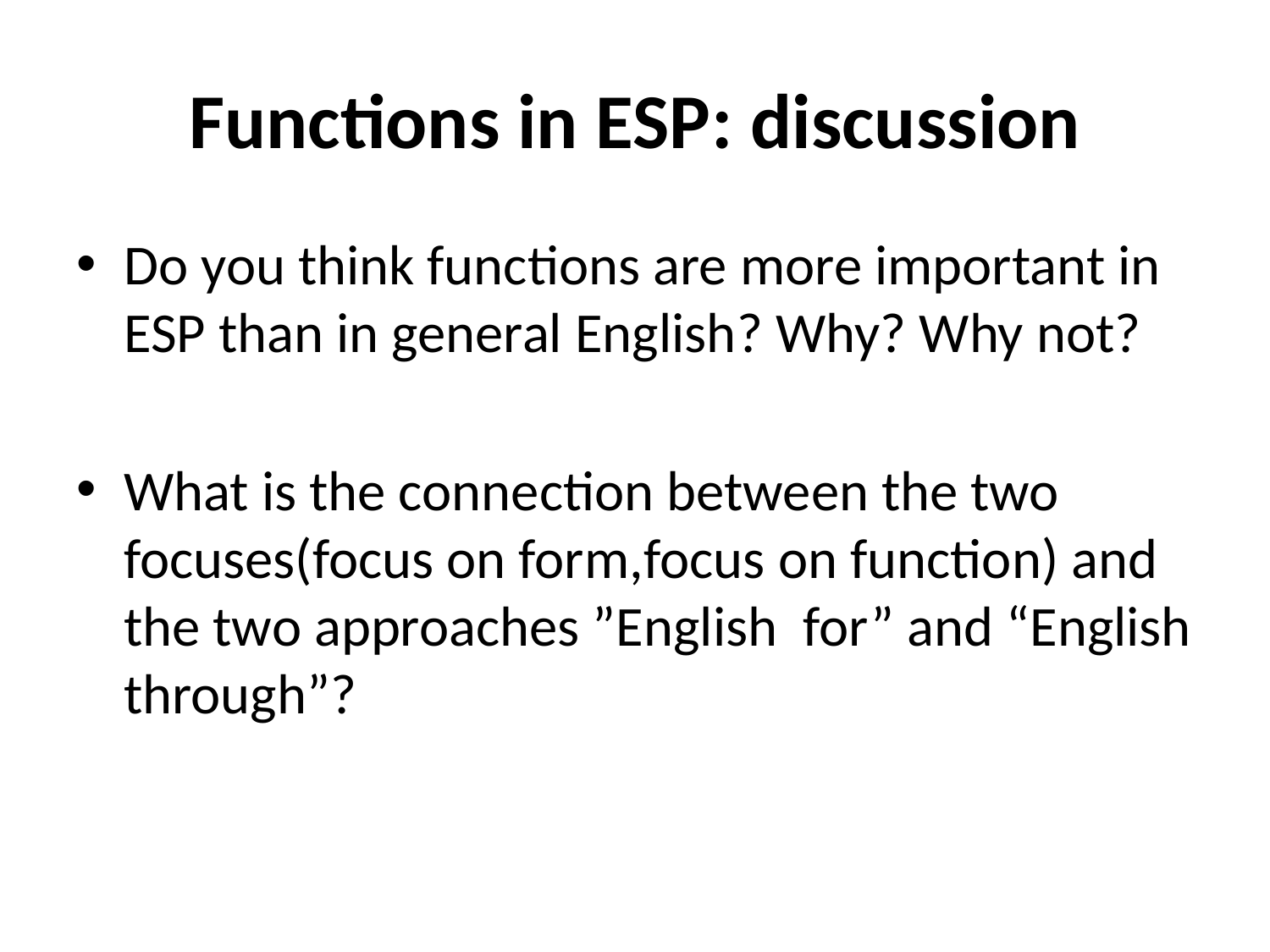

# Functions in ESP: discussion
Do you think functions are more important in ESP than in general English? Why? Why not?

What is the connection between the two focuses(focus on form,focus on function) and the two approaches ”English  for” and “English through”?